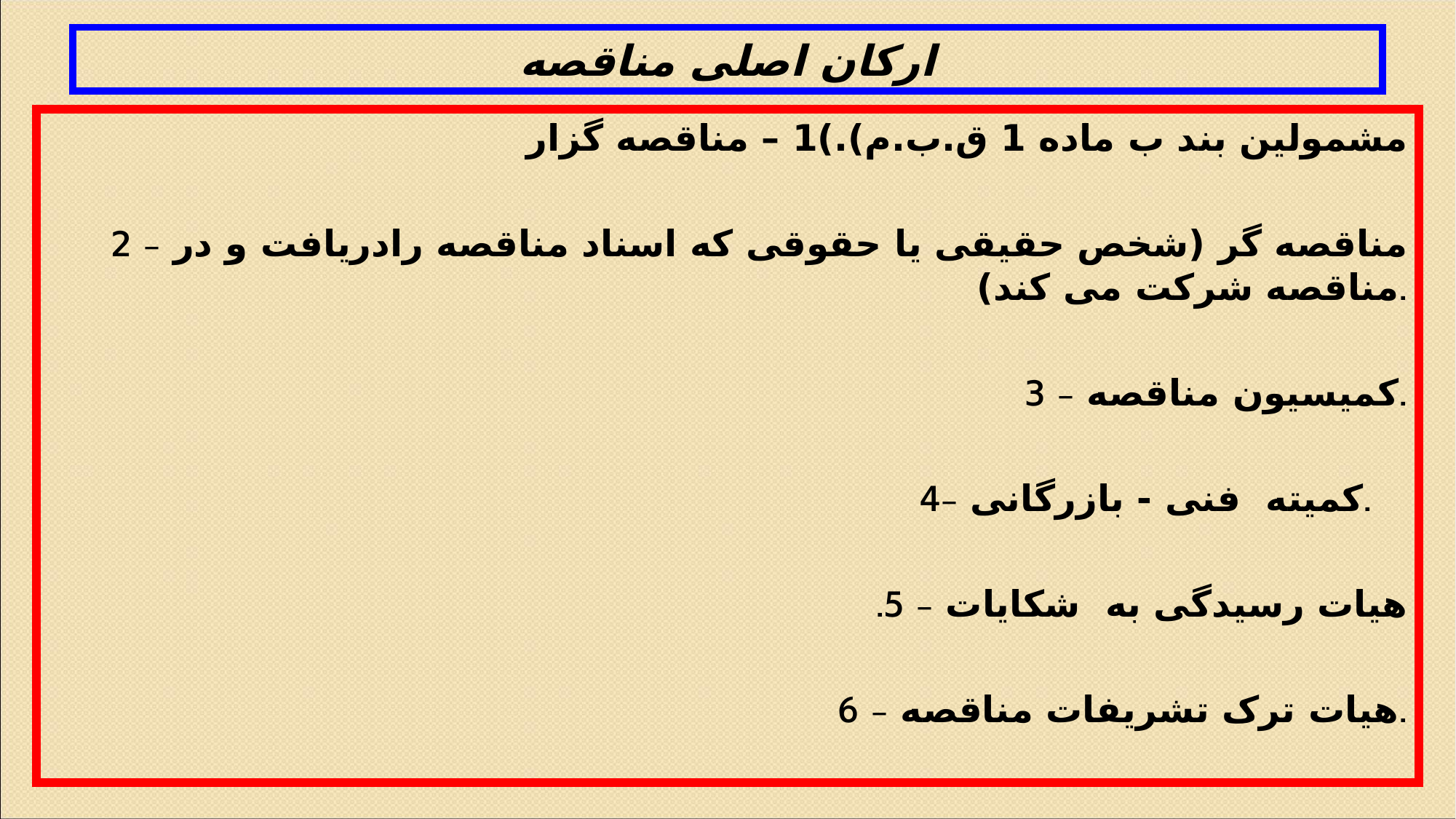

# ارکان اصلی مناقصه
مشمولین بند ب ماده 1 ق.ب.م).)1 – مناقصه گزار

2 – مناقصه گر (شخص حقیقی یا حقوقی که اسناد مناقصه رادریافت و در مناقصه شرکت می کند).

3 – کمیسیون مناقصه.

4– کمیته  فنی - بازرگانی.

.5 – هیات رسیدگی به  شکایات

6 – هیات ترک تشریفات مناقصه.